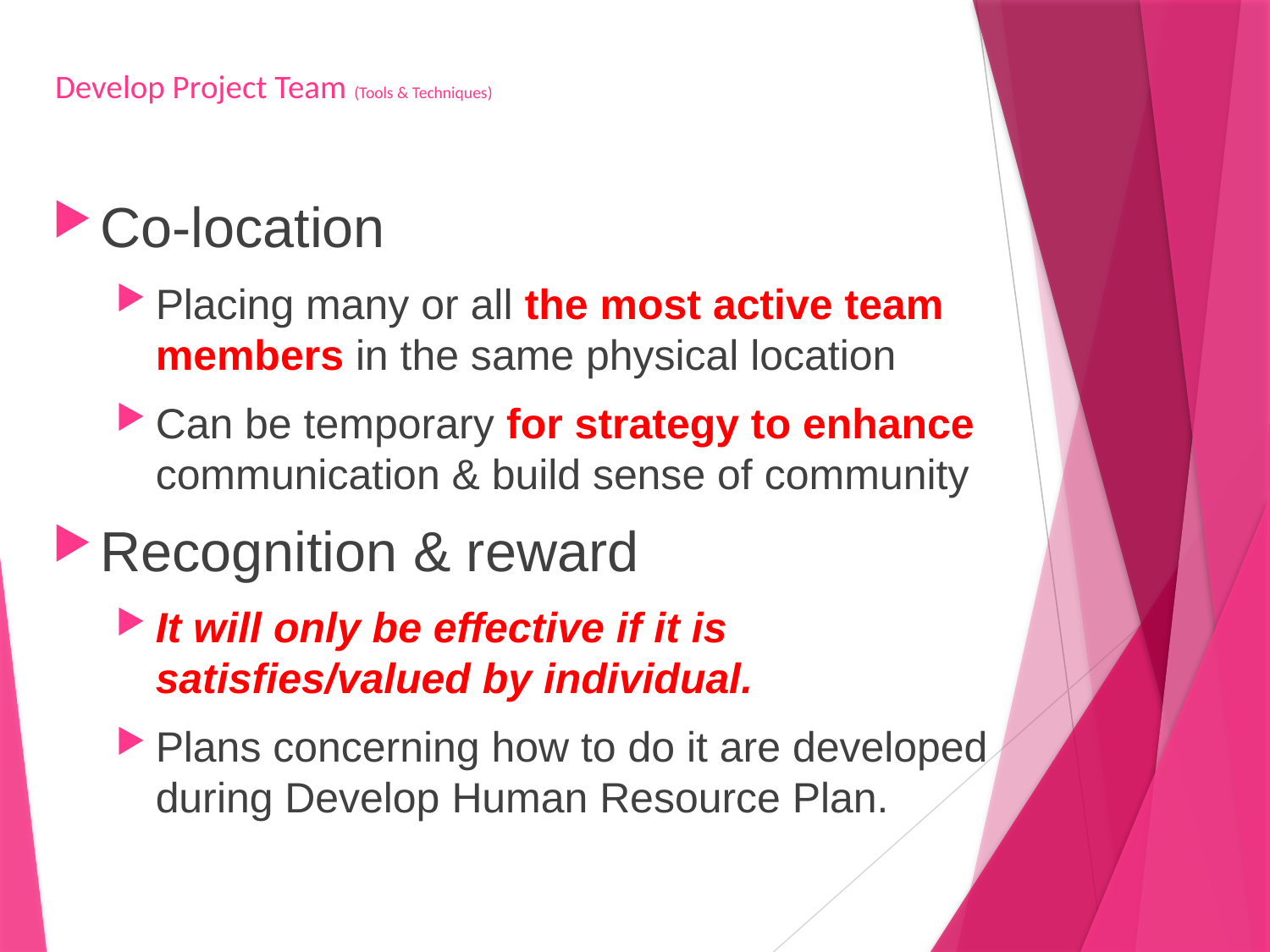

# Develop Project Team (Tools & Techniques)
Co-location
Placing many or all the most active team members in the same physical location
Can be temporary for strategy to enhance communication & build sense of community
Recognition & reward
It will only be effective if it is satisfies/valued by individual.
Plans concerning how to do it are developed during Develop Human Resource Plan.